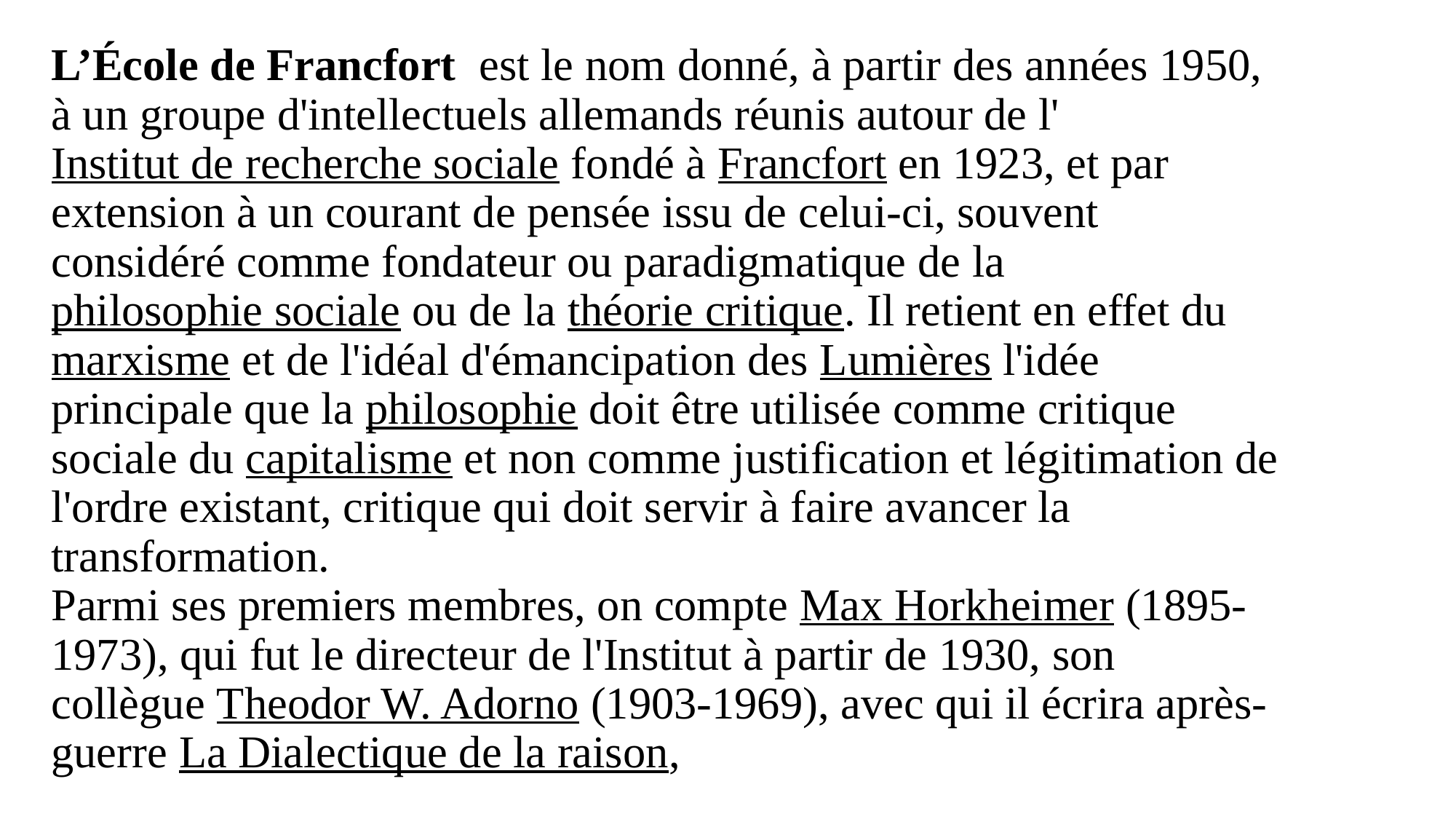

# L’École de Francfort  est le nom donné, à partir des années 1950, à un groupe d'intellectuels allemands réunis autour de l'Institut de recherche sociale fondé à Francfort en 1923, et par extension à un courant de pensée issu de celui-ci, souvent considéré comme fondateur ou paradigmatique de la philosophie sociale ou de la théorie critique. Il retient en effet du marxisme et de l'idéal d'émancipation des Lumières l'idée principale que la philosophie doit être utilisée comme critique sociale du capitalisme et non comme justification et légitimation de l'ordre existant, critique qui doit servir à faire avancer la transformation. Parmi ses premiers membres, on compte Max Horkheimer (1895-1973), qui fut le directeur de l'Institut à partir de 1930, son collègue Theodor W. Adorno (1903-1969), avec qui il écrira après-guerre La Dialectique de la raison,